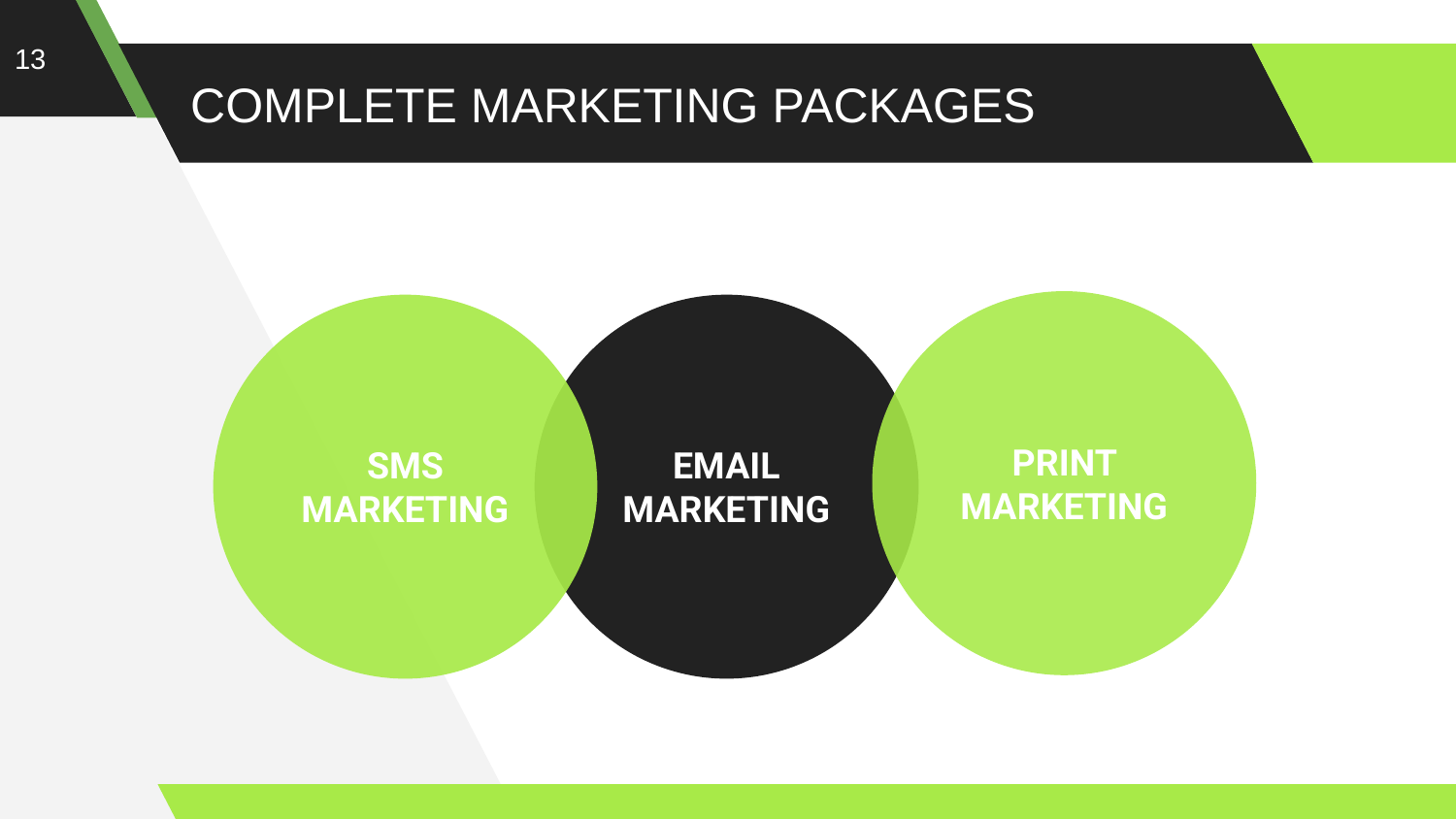

13
# COMPLETE MARKETING PACKAGES
PRINT MARKETING
SMS MARKETING
EMAIL MARKETING